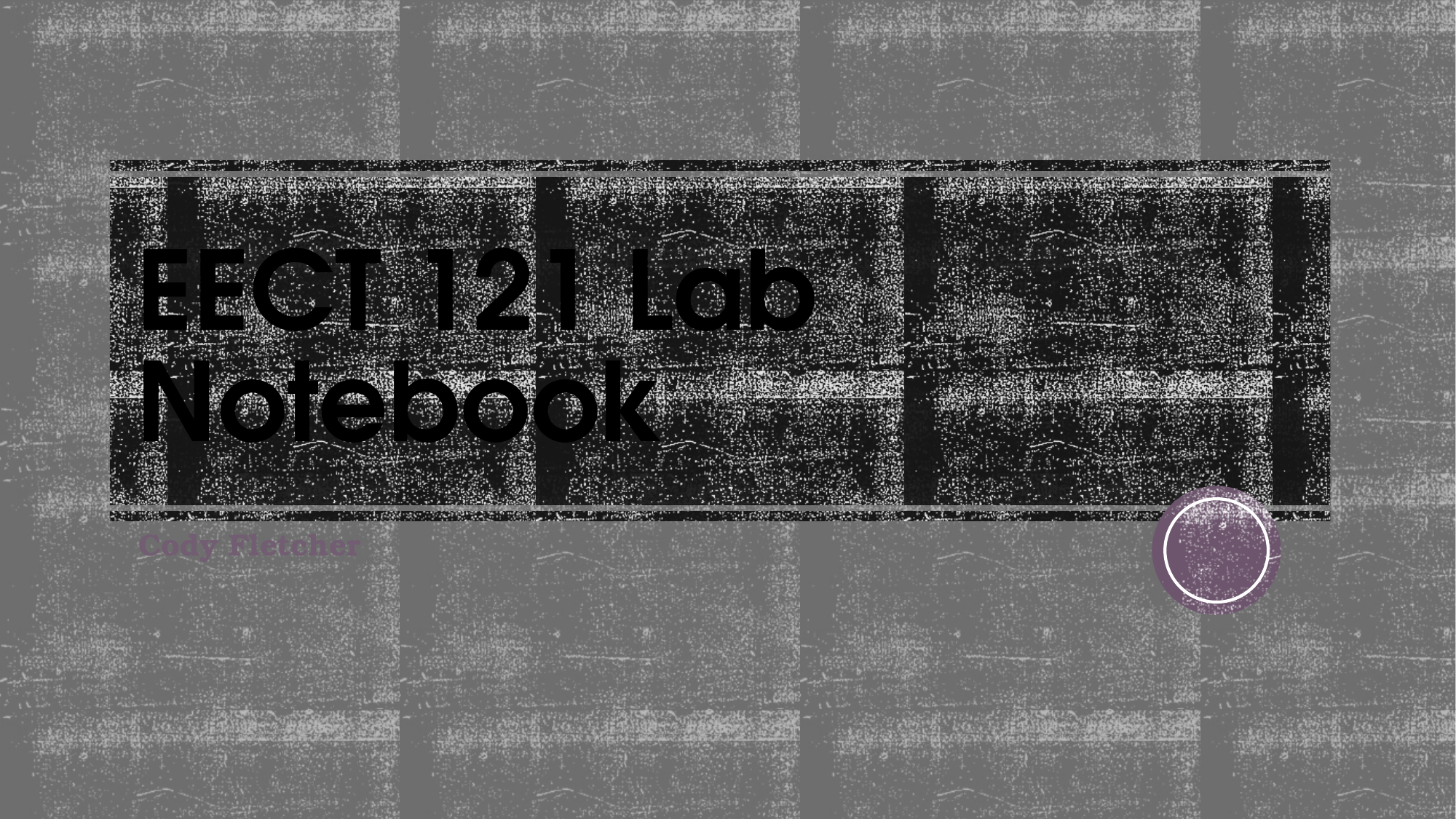

# EECT 121 Lab Notebook
Cody Fletcher